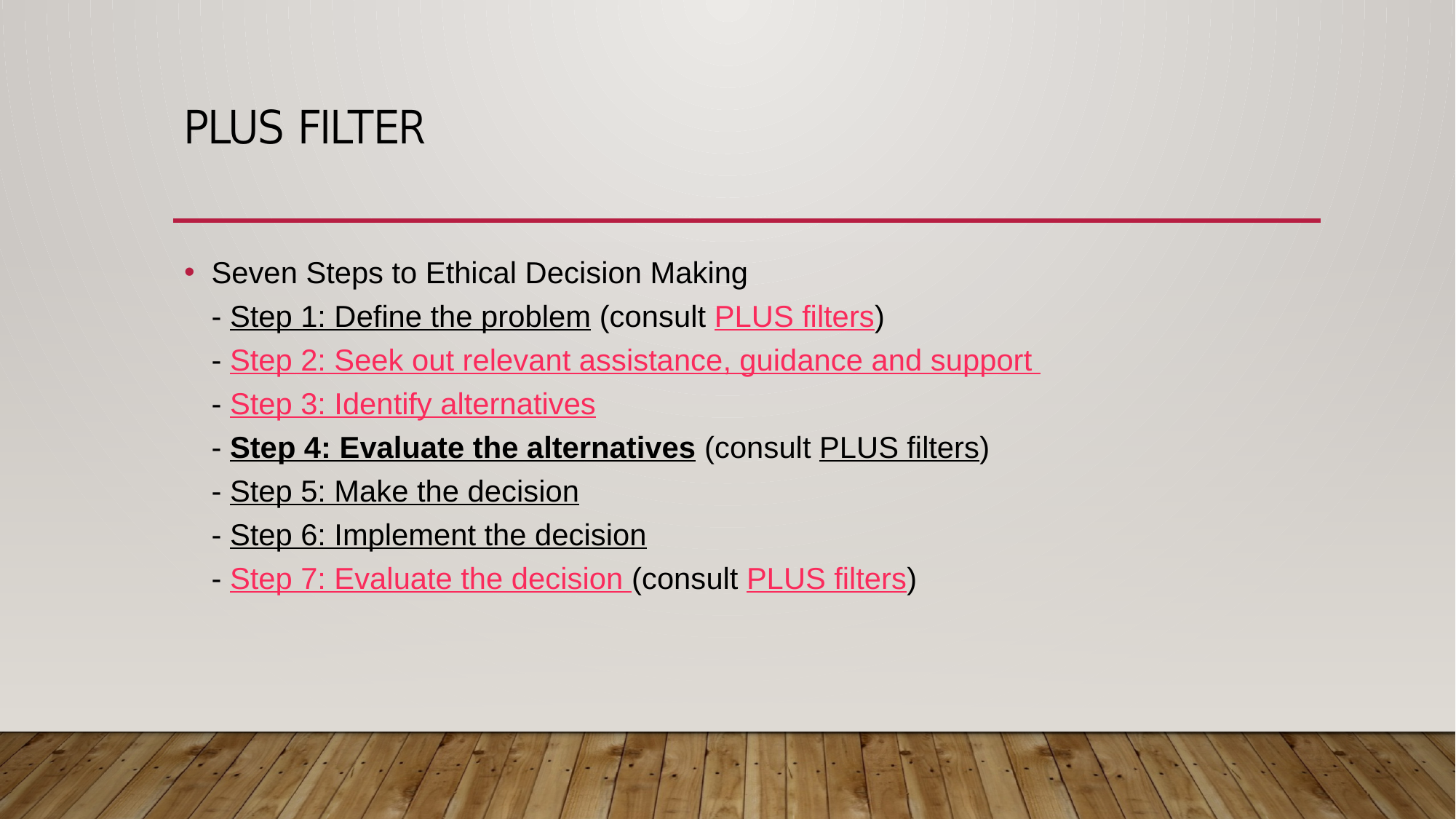

# Plus Filter
Seven Steps to Ethical Decision Making
- Step 1: Define the problem (consult PLUS filters)
- Step 2: Seek out relevant assistance, guidance and support 
- Step 3: Identify alternatives
- Step 4: Evaluate the alternatives (consult PLUS filters)
- Step 5: Make the decision
- Step 6: Implement the decision
- Step 7: Evaluate the decision (consult PLUS filters)